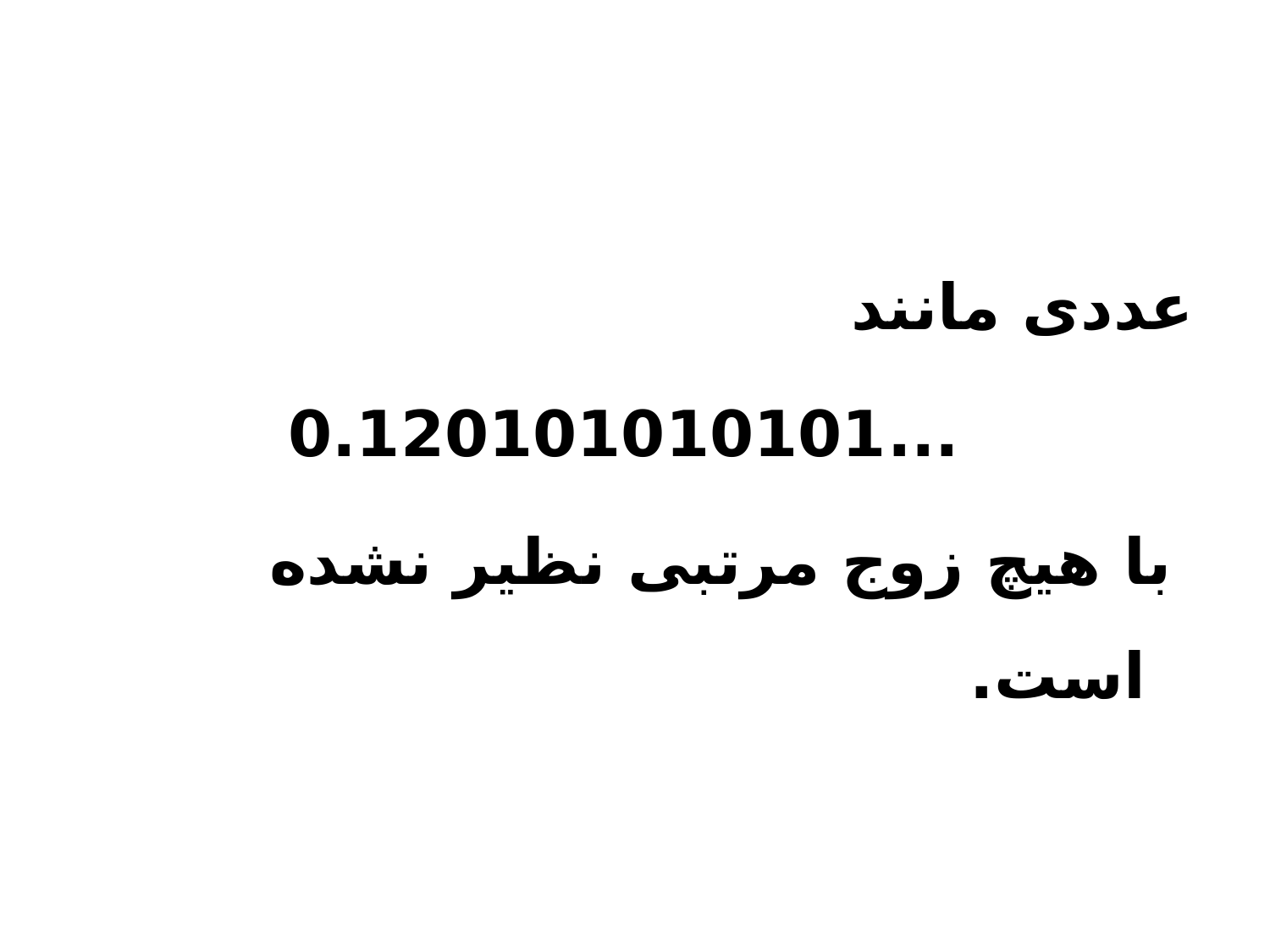

عددی مانند
 ...0.120101010101
 با هیچ زوج مرتبی نظیر نشده است.